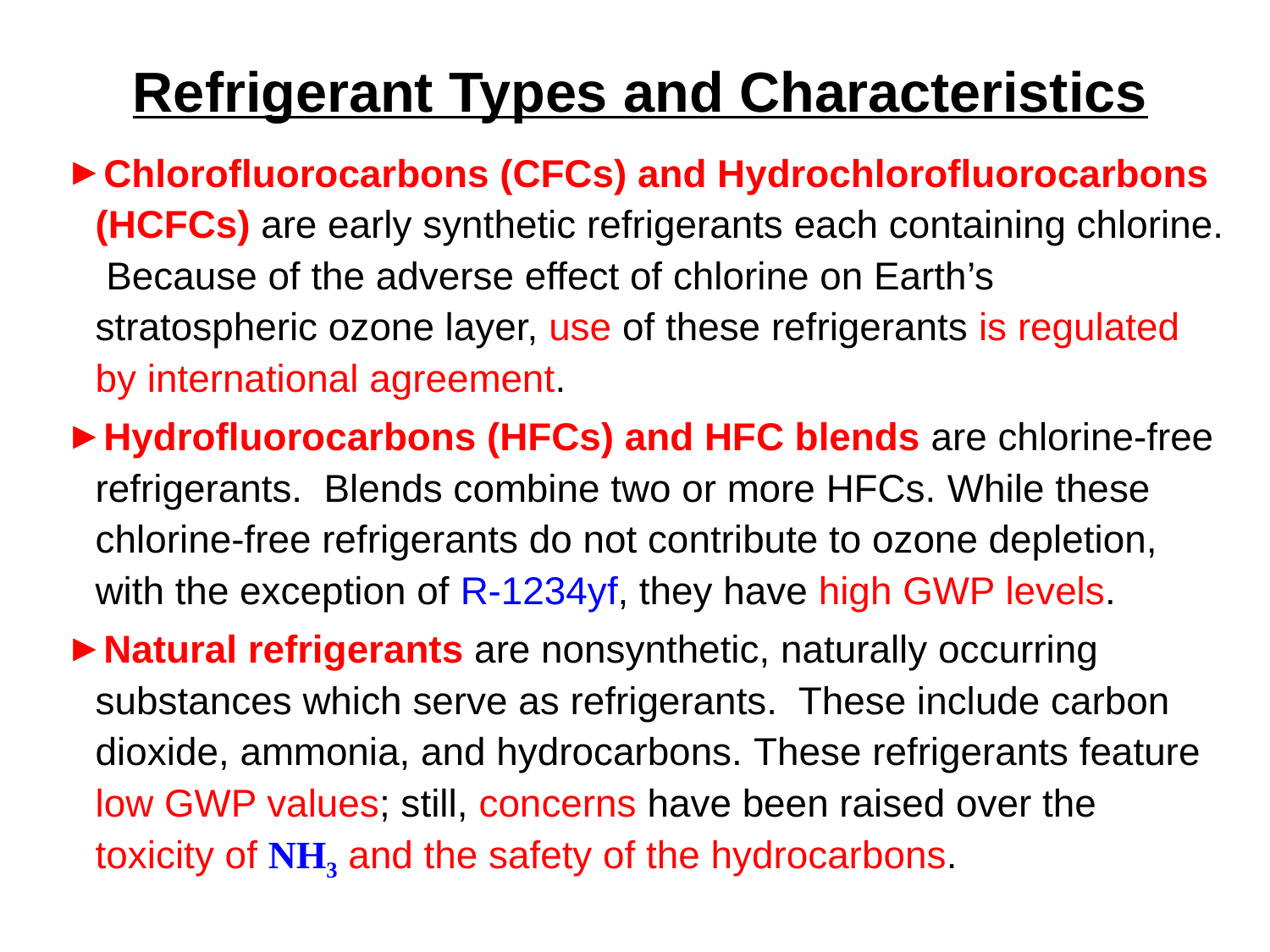

# Refrigerant Types and Characteristics
Chlorofluorocarbons (CFCs) and Hydrochlorofluorocarbons (HCFCs) are early synthetic refrigerants each containing chlorine.  Because of the adverse effect of chlorine on Earth’s stratospheric ozone layer, use of these refrigerants is regulated by international agreement.
Hydrofluorocarbons (HFCs) and HFC blends are chlorine-free refrigerants.  Blends combine two or more HFCs. While these chlorine-free refrigerants do not contribute to ozone depletion, with the exception of R-1234yf, they have high GWP levels.
Natural refrigerants are nonsynthetic, naturally occurring substances which serve as refrigerants.  These include carbon dioxide, ammonia, and hydrocarbons. These refrigerants feature low GWP values; still, concerns have been raised over the toxicity of NH3 and the safety of the hydrocarbons.